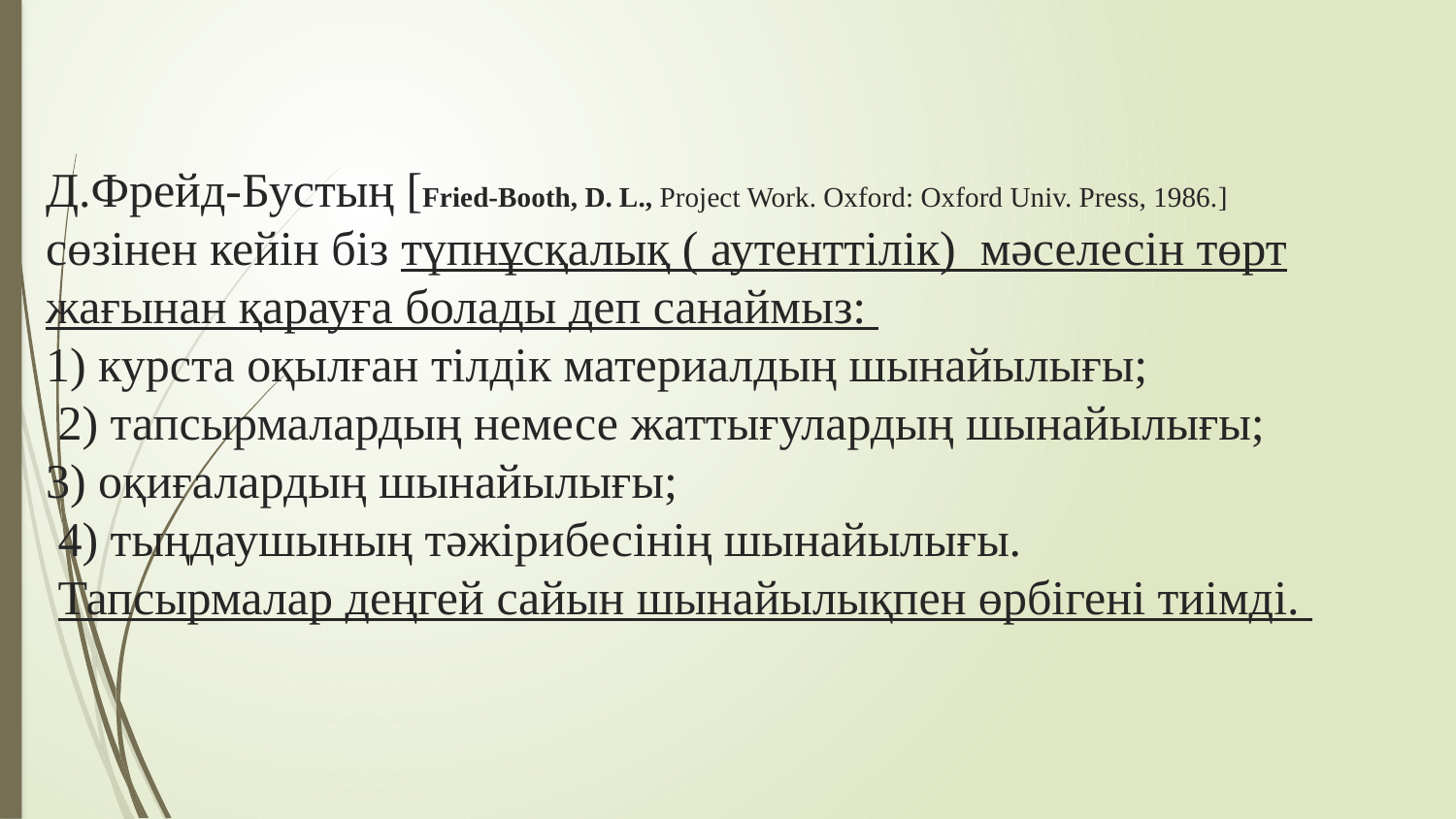

# Д.Фрейд-Бустың [Fried-Booth, D. L., Project Work. Oxford: Oxford Univ. Press, 1986.] сөзінен кейін біз түпнұсқалық ( аутенттілік)  мәселесін төрт жағынан қарауға болады деп санаймыз: 1) курста оқылған тілдік материалдың шынайылығы; 2) тапсырмалардың немесе жаттығулардың шынайылығы; 3) оқиғалардың шынайылығы; 4) тыңдаушының тәжірибесінің шынайылығы. Тапсырмалар деңгей сайын шынайылықпен өрбігені тиімді.